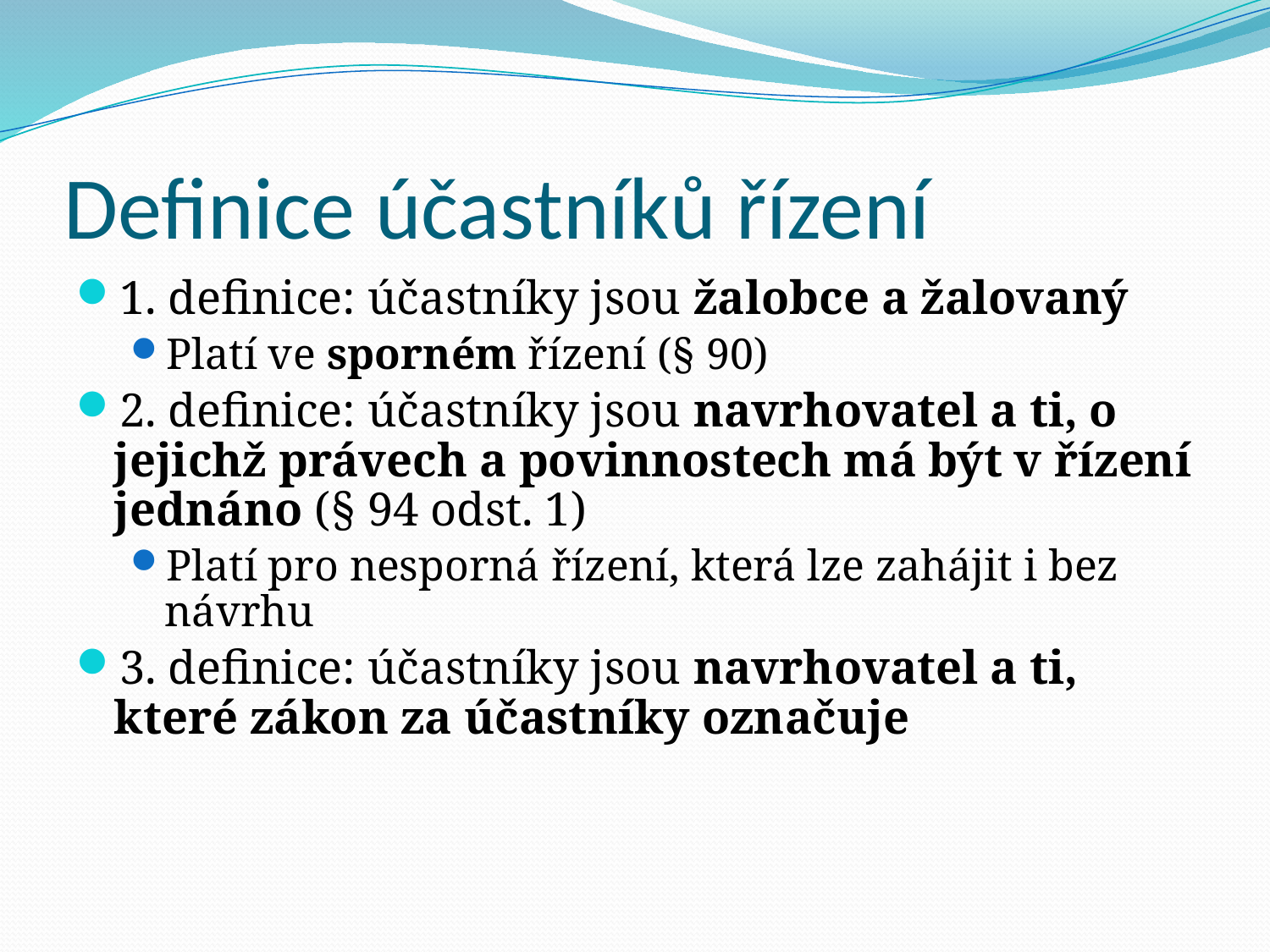

# Definice účastníků řízení
1. definice: účastníky jsou žalobce a žalovaný
Platí ve sporném řízení (§ 90)
2. definice: účastníky jsou navrhovatel a ti, o jejichž právech a povinnostech má být v řízení jednáno (§ 94 odst. 1)
Platí pro nesporná řízení, která lze zahájit i bez návrhu
3. definice: účastníky jsou navrhovatel a ti, které zákon za účastníky označuje